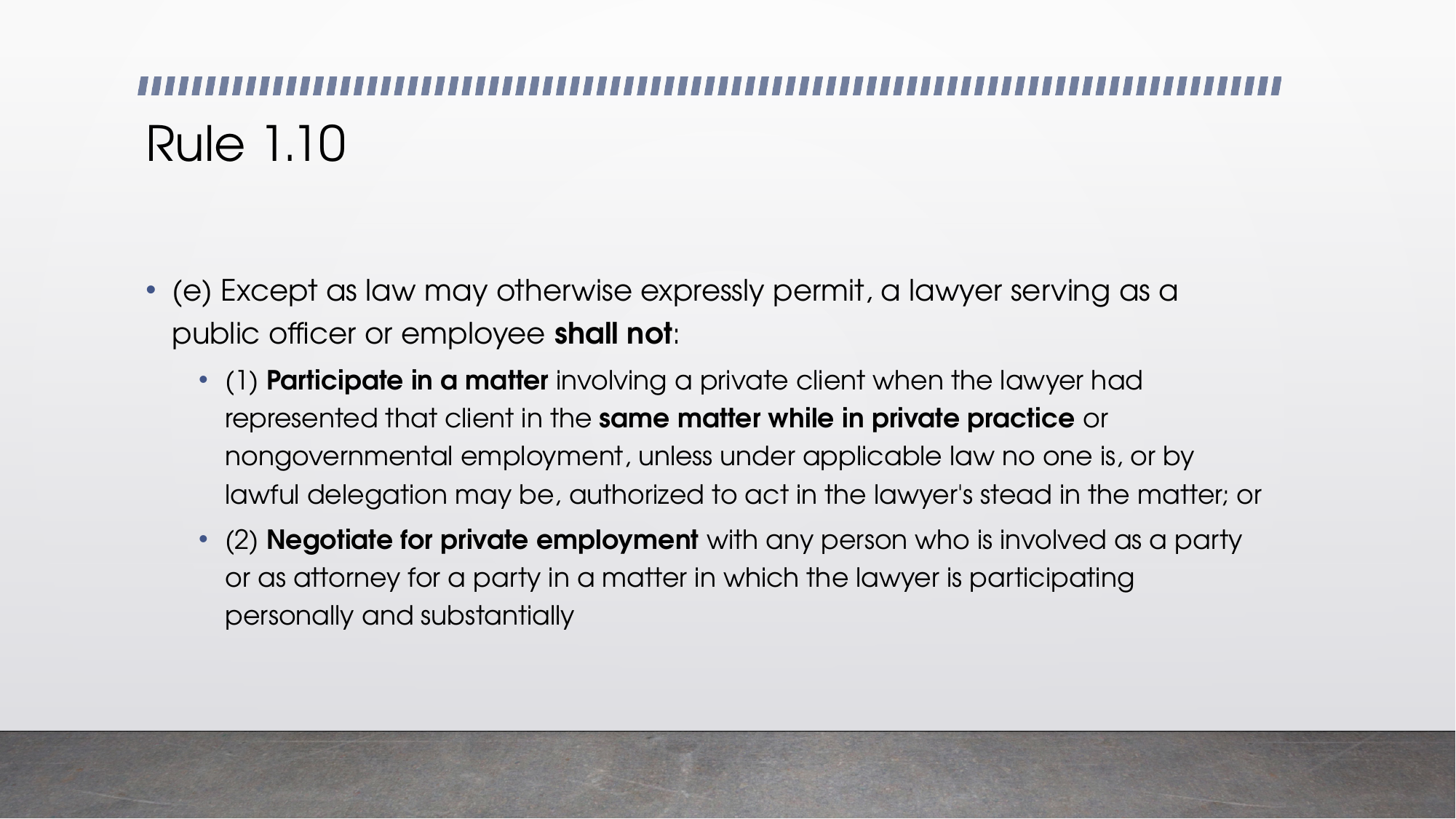

# Rule 1.10
(e) Except as law may otherwise expressly permit, a lawyer serving as a public officer or employee shall not:
(1) Participate in a matter involving a private client when the lawyer had represented that client in the same matter while in private practice or nongovernmental employment, unless under applicable law no one is, or by lawful delegation may be, authorized to act in the lawyer's stead in the matter; or
(2) Negotiate for private employment with any person who is involved as a party or as attorney for a party in a matter in which the lawyer is participating personally and substantially